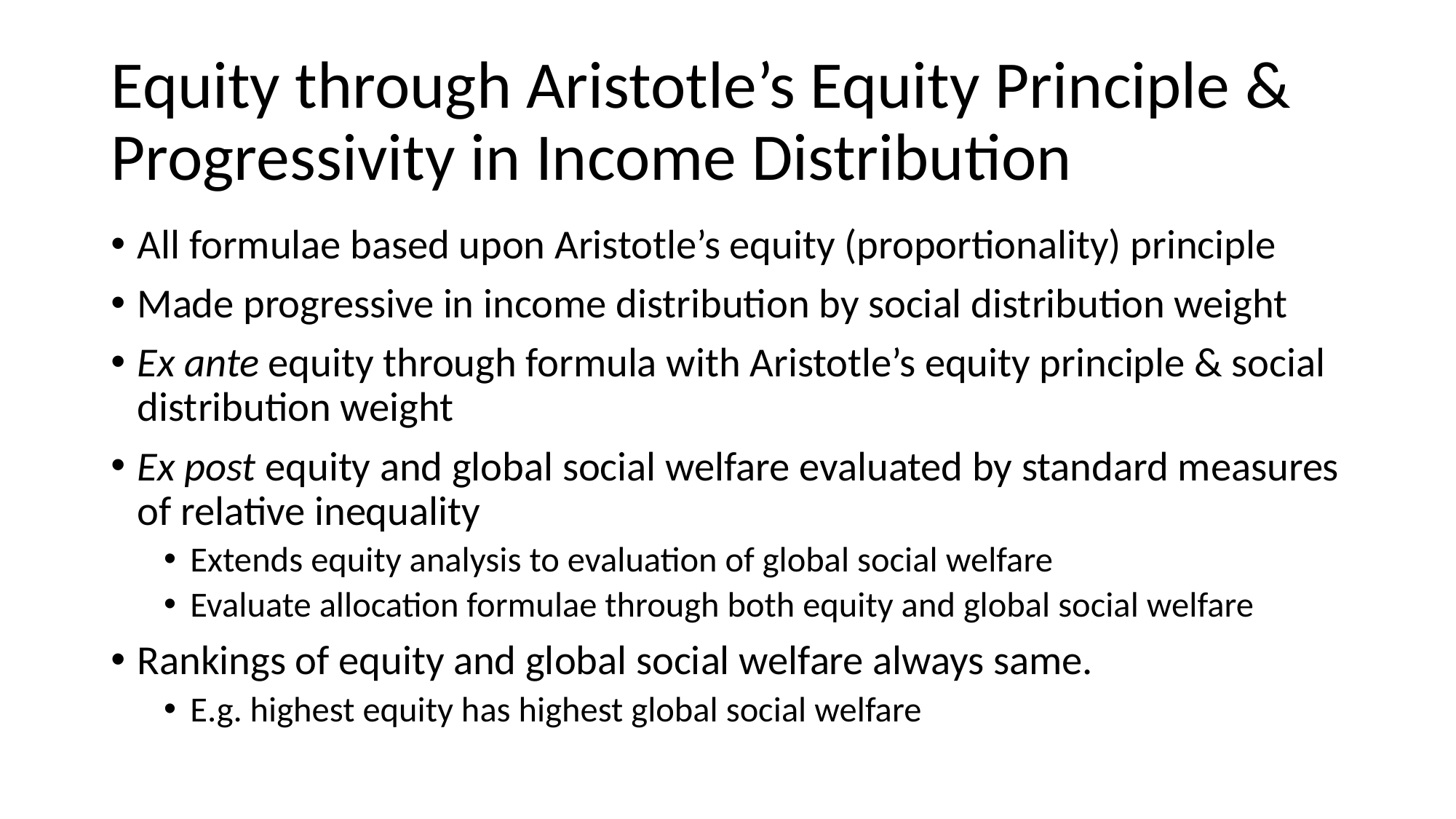

# Equity through Aristotle’s Equity Principle & Progressivity in Income Distribution
All formulae based upon Aristotle’s equity (proportionality) principle
Made progressive in income distribution by social distribution weight
Ex ante equity through formula with Aristotle’s equity principle & social distribution weight
Ex post equity and global social welfare evaluated by standard measures of relative inequality
Extends equity analysis to evaluation of global social welfare
Evaluate allocation formulae through both equity and global social welfare
Rankings of equity and global social welfare always same.
E.g. highest equity has highest global social welfare